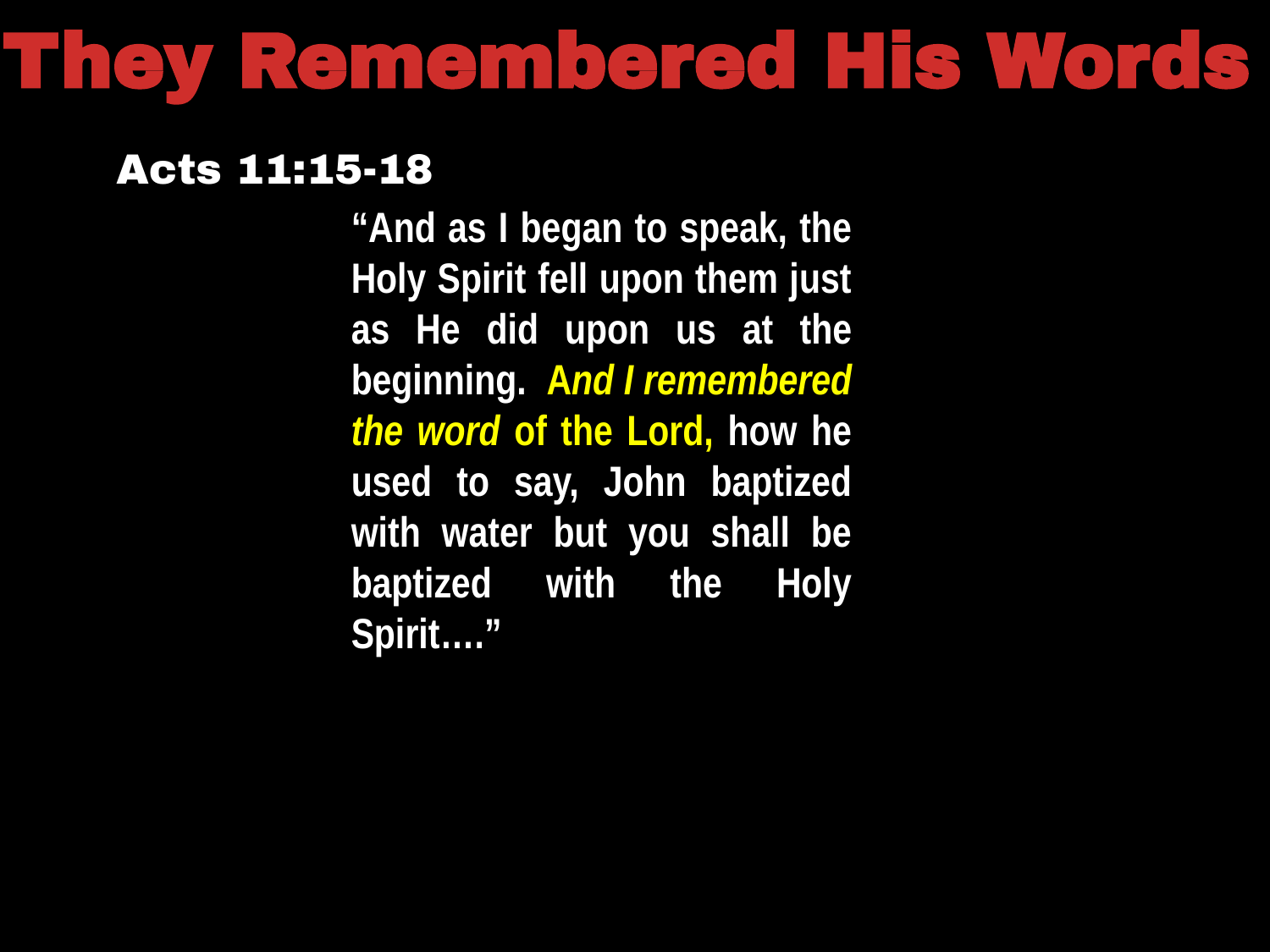

They Remembered His Words
Acts 11:15-18
“And as I began to speak, the Holy Spirit fell upon them just as He did upon us at the beginning.  And I remembered the word of the Lord, how he used to say, John baptized with water but you shall be baptized with the Holy Spirit….”